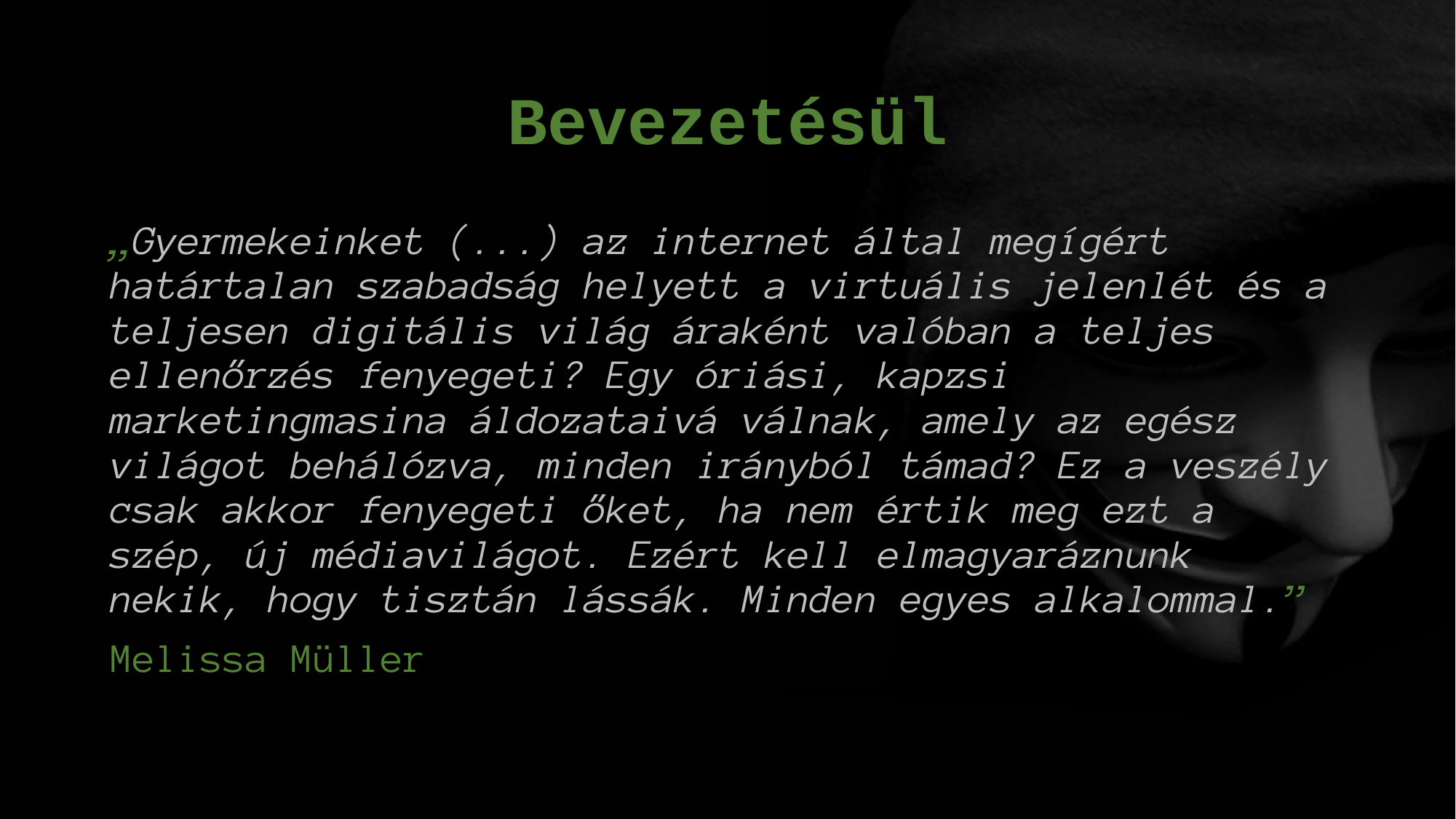

# Bevezetésül
„Gyermekeinket (...) az internet által megígért határtalan szabadság helyett a virtuális jelenlét és a teljesen digitális világ áraként valóban a teljes ellenőrzés fenyegeti? Egy óriási, kapzsi marketingmasina áldozataivá válnak, amely az egész világot behálózva, minden irányból támad? Ez a veszély csak akkor fenyegeti őket, ha nem értik meg ezt a szép, új médiavilágot. Ezért kell elmagyaráznunk nekik, hogy tisztán lássák. Minden egyes alkalommal.”
Melissa Müller